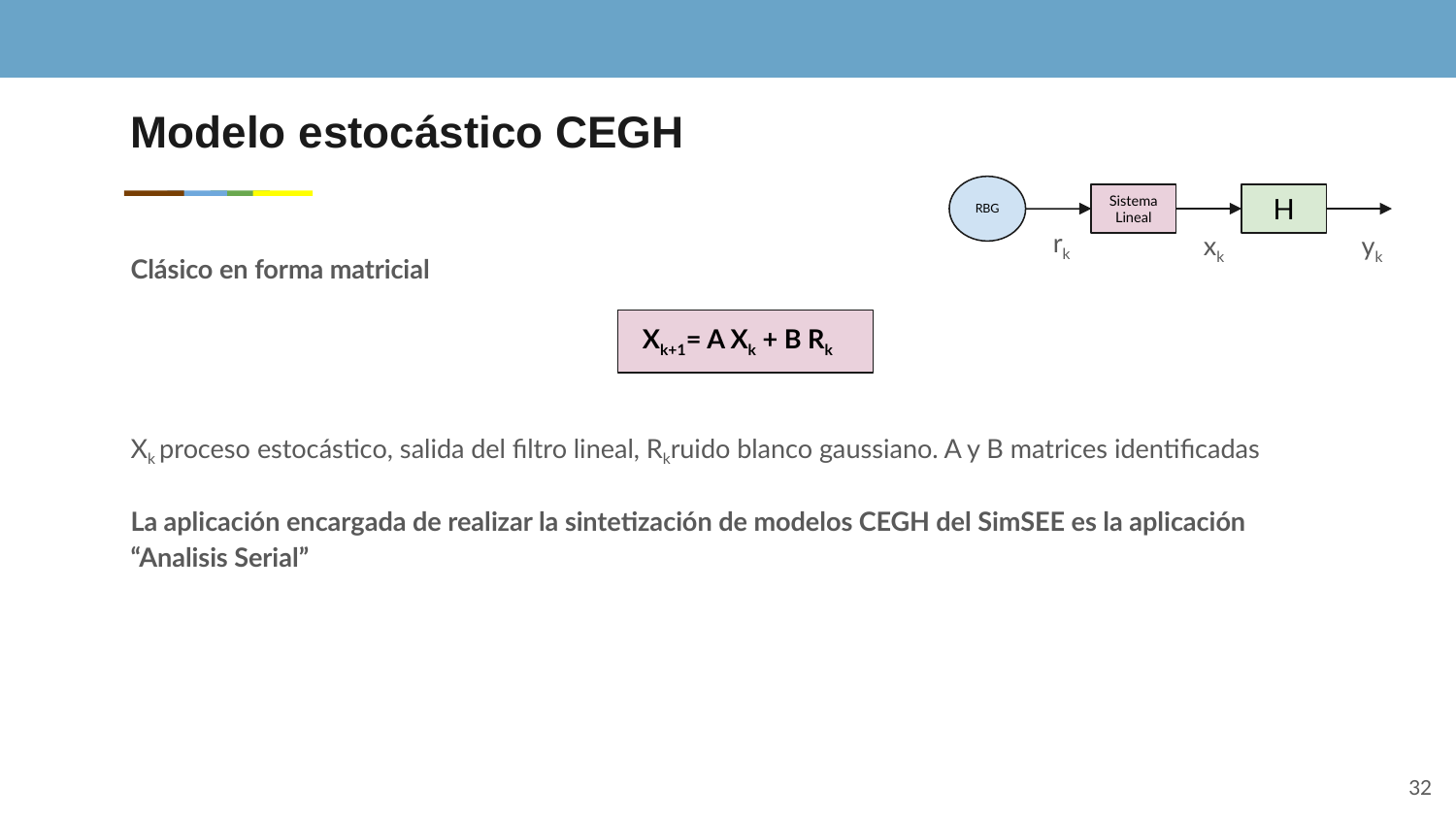

# Modelo estocástico CEGH
RBG
Sistema Lineal
H
rk
xk
yk
Clásico en forma matricial
Xk+1= A Xk + B Rk
Xk proceso estocástico, salida del filtro lineal, Rkruido blanco gaussiano. A y B matrices identificadas
La aplicación encargada de realizar la sintetización de modelos CEGH del SimSEE es la aplicación “Analisis Serial”

32